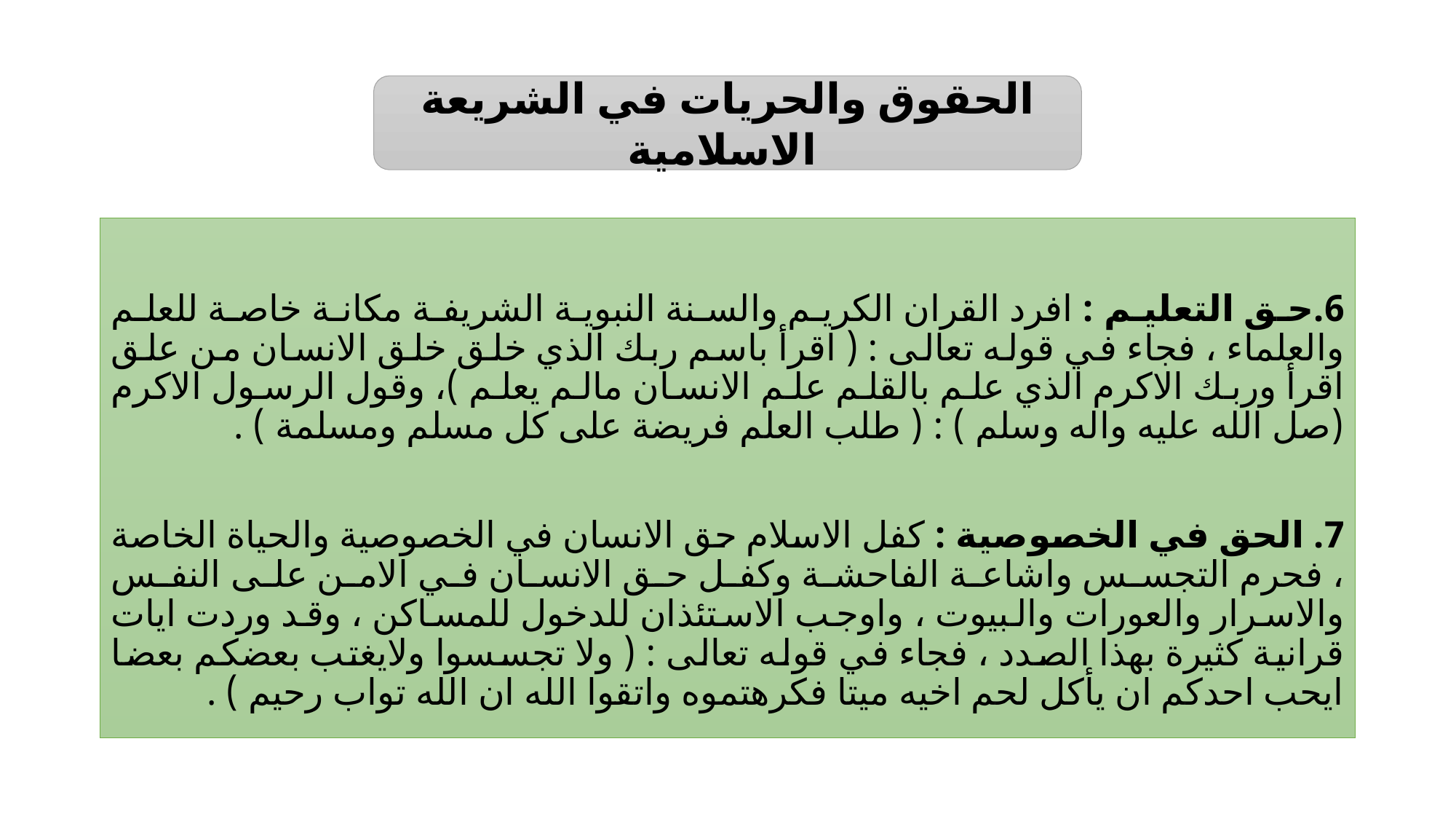

#
الحقوق والحريات في الشريعة الاسلامية

6.حق التعليم : افرد القران الكريم والسنة النبوية الشريفة مكانة خاصة للعلم والعلماء ، فجاء في قوله تعالى : ( اقرأ باسم ربك الذي خلق خلق الانسان من علق اقرأ وربك الاكرم الذي علم بالقلم علم الانسان مالم يعلم )، وقول الرسول الاكرم (صل الله عليه واله وسلم ) : ( طلب العلم فريضة على كل مسلم ومسلمة ) .

7. الحق في الخصوصية : كفل الاسلام حق الانسان في الخصوصية والحياة الخاصة ، فحرم التجسس واشاعة الفاحشة وكفل حق الانسان في الامن على النفس والاسرار والعورات والبيوت ، واوجب الاستئذان للدخول للمساكن ، وقد وردت ايات قرانية كثيرة بهذا الصدد ، فجاء في قوله تعالى : ( ولا تجسسوا ولايغتب بعضكم بعضا ايحب احدكم ان يأكل لحم اخيه ميتا فكرهتموه واتقوا الله ان الله تواب رحيم ) .